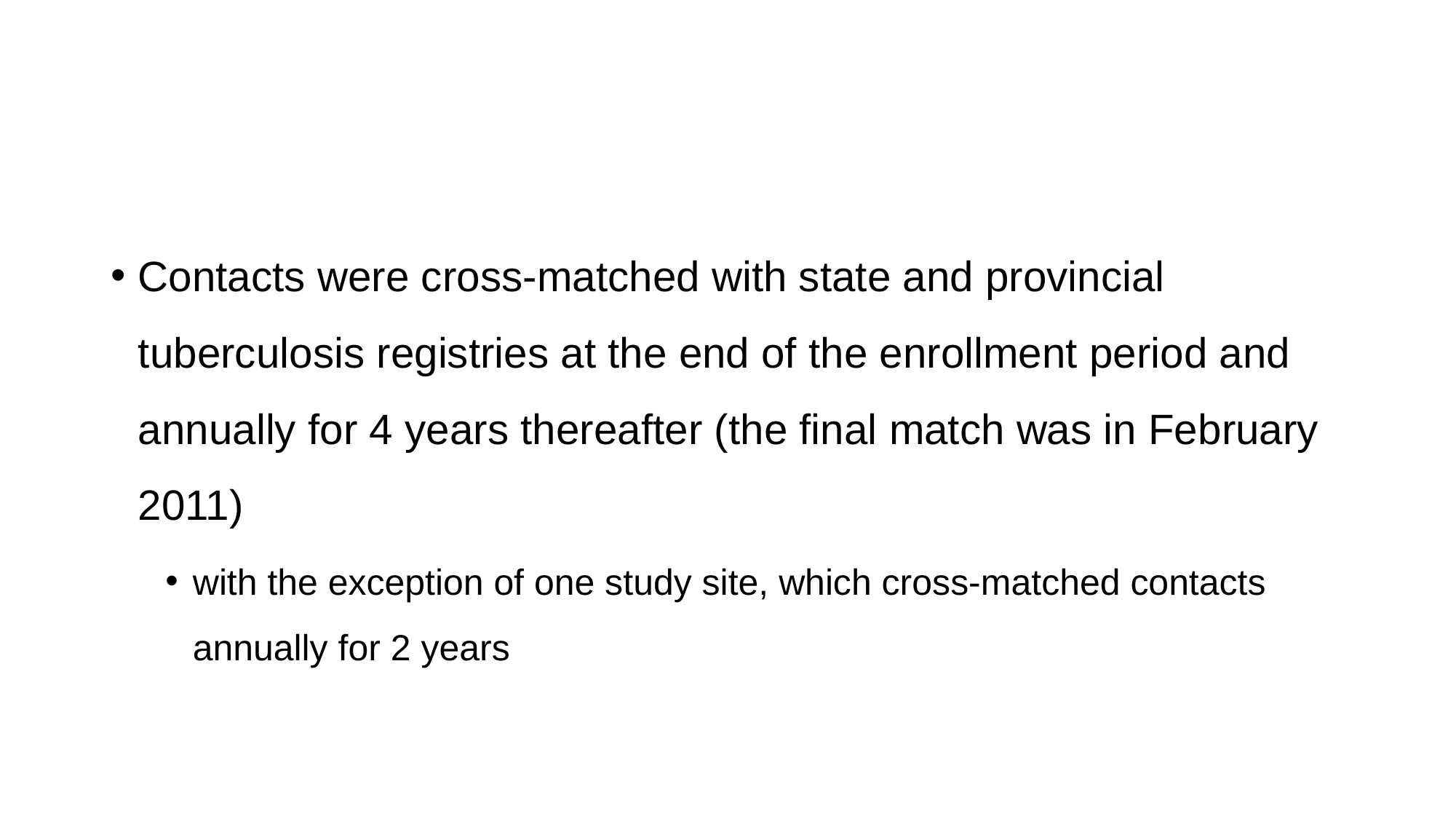

#
Contacts were cross-matched with state and provincial tuberculosis registries at the end of the enrollment period and annually for 4 years thereafter (the final match was in February 2011)
with the exception of one study site, which cross-matched contacts annually for 2 years